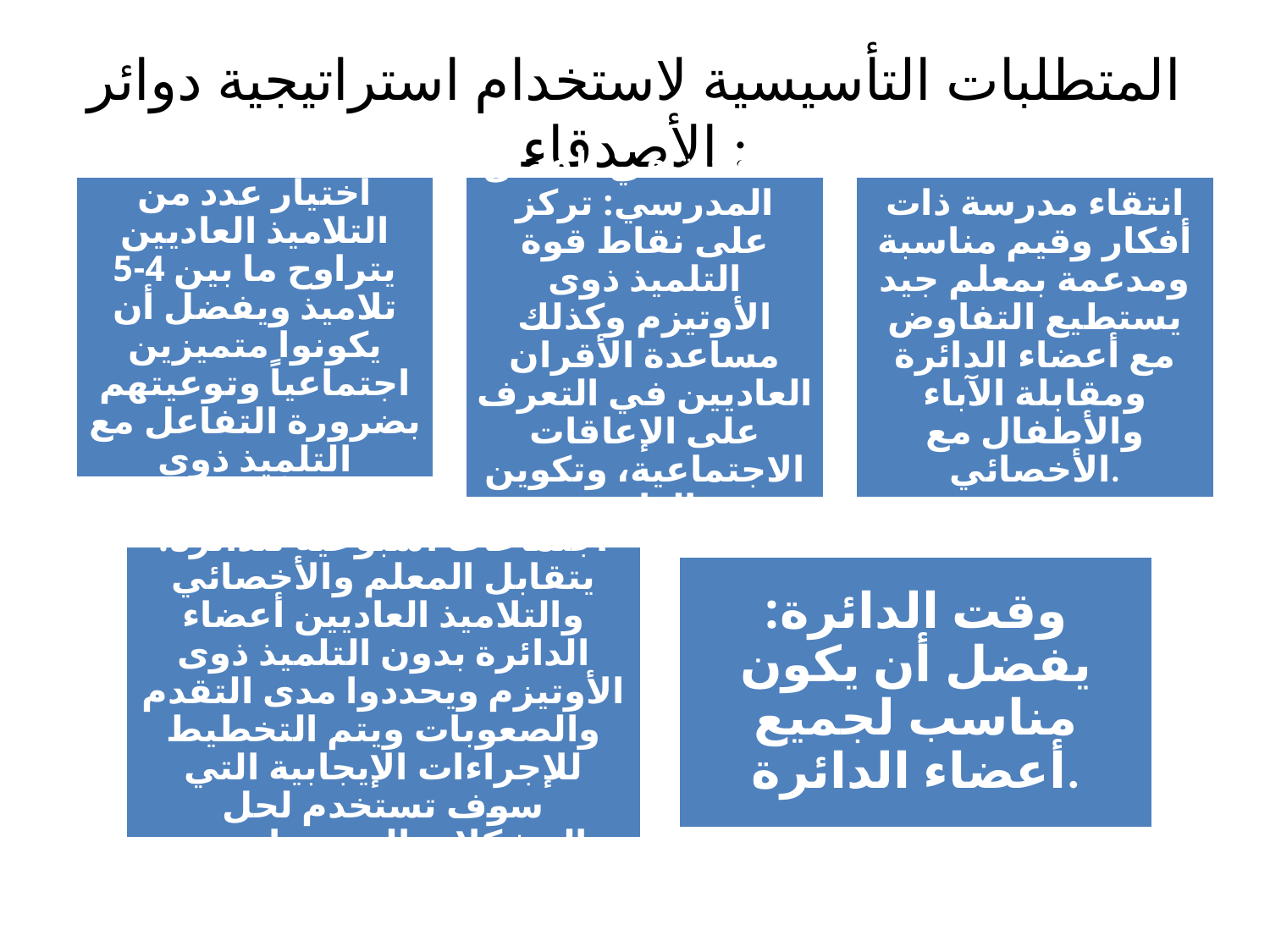

# المتطلبات التأسيسية لاستخدام استراتيجية دوائر الأصدقاء :
تأسيس الدائرة: يتم اختيار عدد من التلاميذ العاديين يتراوح ما بين 4-5 تلاميذ ويفضل أن يكونوا متميزين اجتماعياً وتوعيتهم بضرورة التفاعل مع التلميذ ذوى الأوتيزم.
مناقشة في الفصل المدرسي: تركز على نقاط قوة التلميذ ذوى الأوتيزم وكذلك مساعدة الأقران العاديين في التعرف على الإعاقات الاجتماعية، وتكوين الدائرة.
انتقاء مدرسة ذات أفكار وقيم مناسبة ومدعمة بمعلم جيد يستطيع التفاوض مع أعضاء الدائرة ومقابلة الآباء والأطفال مع الأخصائي.
اجتماعات أسبوعية للدائرة: يتقابل المعلم والأخصائي والتلاميذ العاديين أعضاء الدائرة بدون التلميذ ذوى الأوتيزم ويحددوا مدى التقدم والصعوبات ويتم التخطيط للإجراءات الإيجابية التي سوف تستخدم لحل المشكلات التي  تواجههم.
وقت الدائرة: يفضل أن يكون مناسب لجميع أعضاء الدائرة.